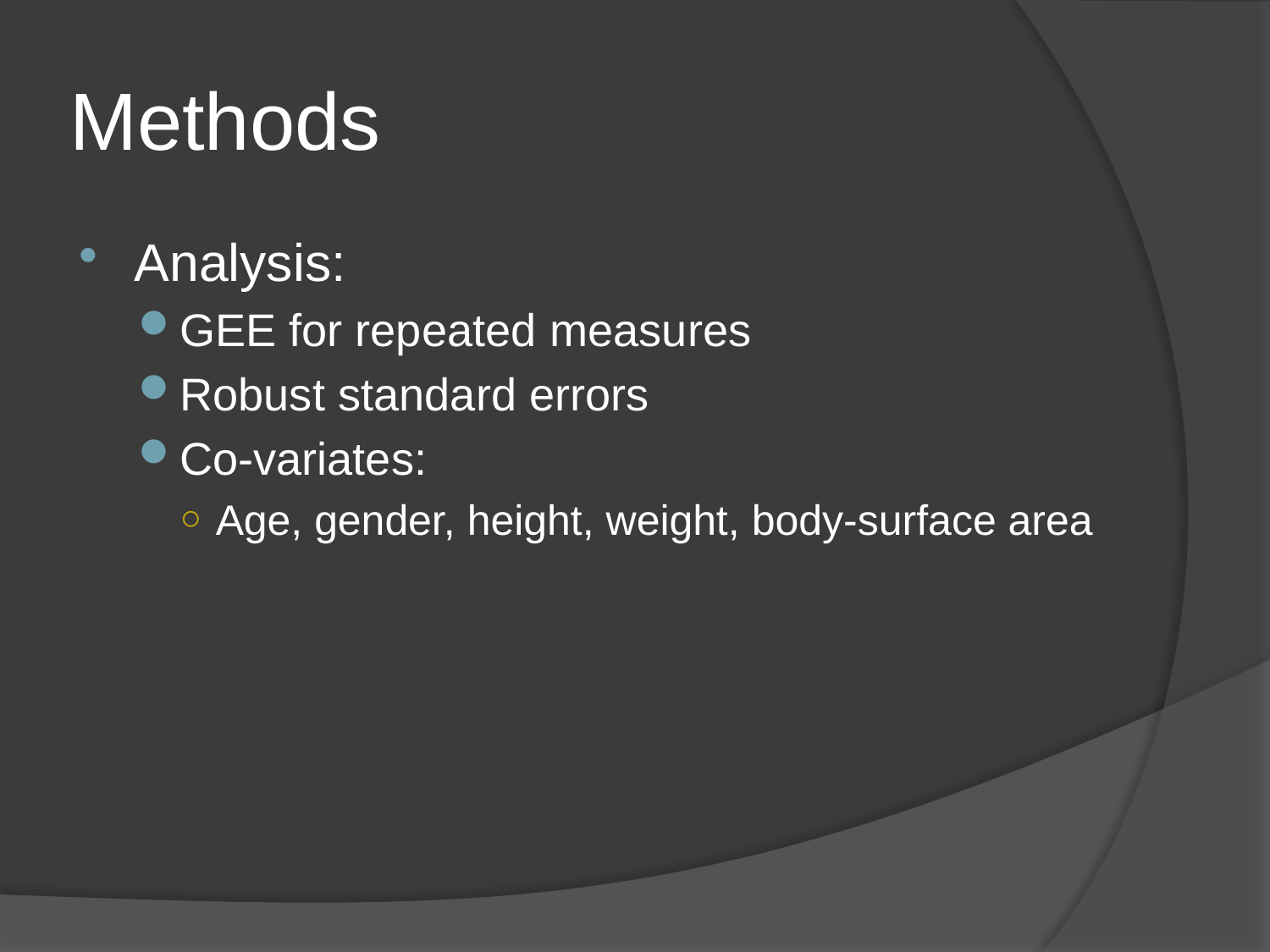

# Methods
Analysis:
GEE for repeated measures
Robust standard errors
Co-variates:
Age, gender, height, weight, body-surface area